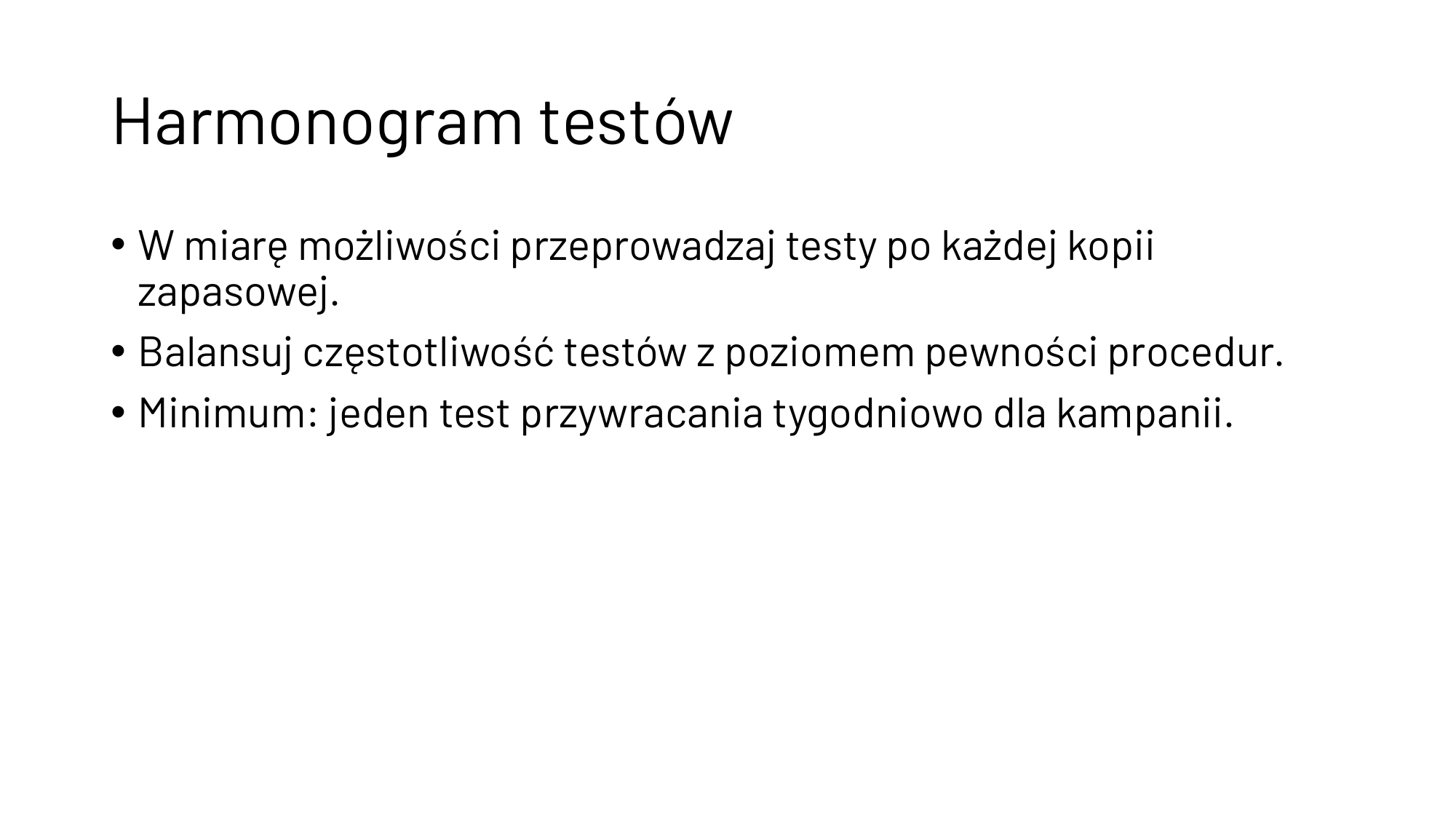

# Harmonogram testów
W miarę możliwości przeprowadzaj testy po każdej kopii zapasowej.
Balansuj częstotliwość testów z poziomem pewności procedur.
Minimum: jeden test przywracania tygodniowo dla kampanii.